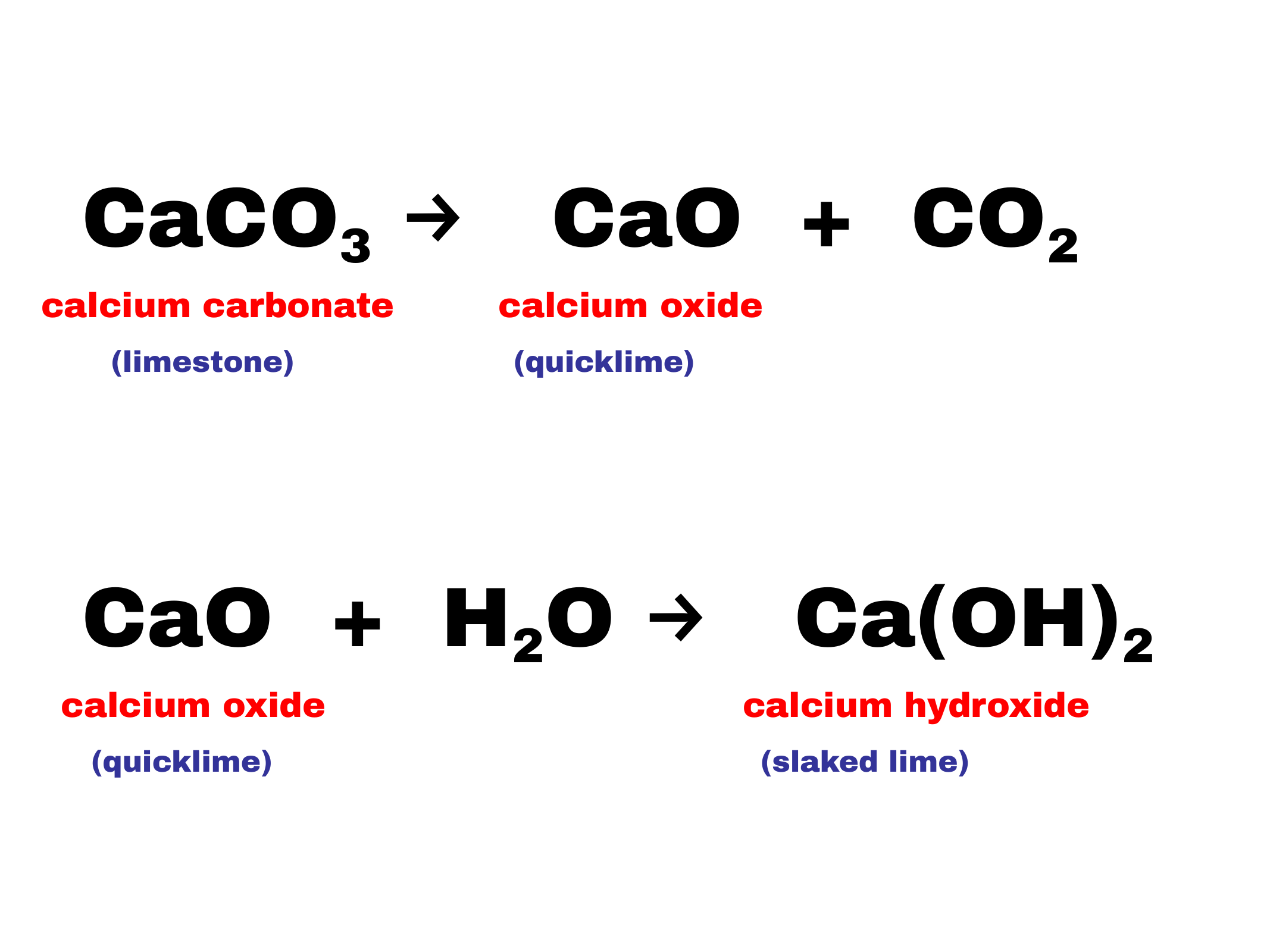

CaCO3 →  CaO  +  CO2
calcium carbonate         calcium oxide
       (limestone)                      (quicklime)
CaO  +  H2O →  Ca(OH)2
calcium oxide                                    calcium hydroxide
   (quicklime)                                                 (slaked lime)